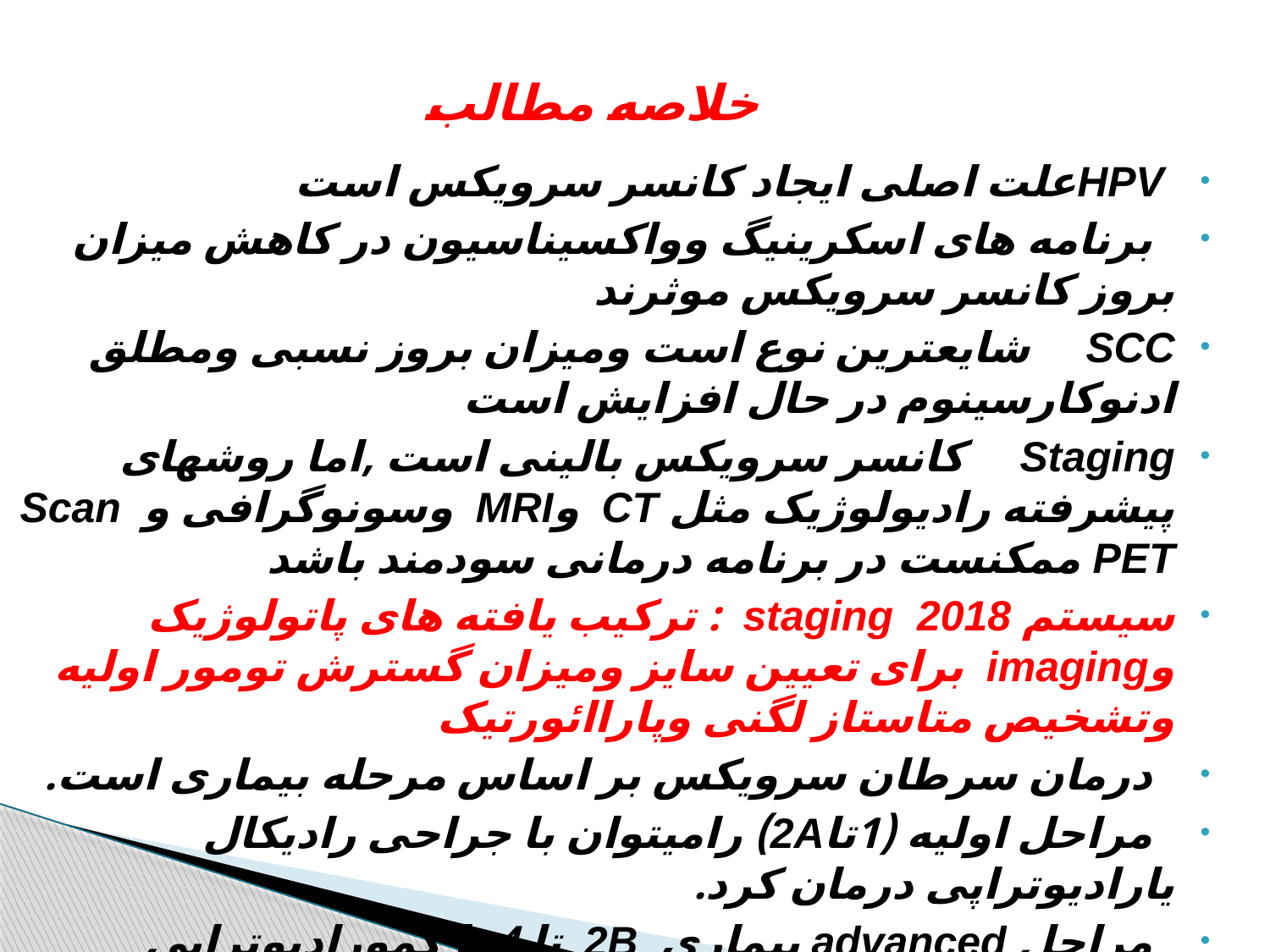

# خلاصه مطالب
 HPVعلت اصلی ایجاد کانسر سرویکس است
  برنامه های اسکرینیگ وواکسیناسیون در کاهش میزان بروز کانسر سرویکس موثرند
SCC     شایعترین نوع است ومیزان بروز نسبی ومطلق ادنوکارسینوم در حال افزایش است
Staging     کانسر سرویکس بالینی است ,اما روشهای پیشرفته رادیولوژیک مثل CT  وMRI  وسونوگرافی و Scan  PET ممکنست در برنامه درمانی سودمند باشد
سیستم staging  2018  : ترکیب یافته های پاتولوژیک وimaging  برای تعیین سایز ومیزان گسترش تومور اولیه وتشخیص متاستاز لگنی وپاراائورتیک
  درمان سرطان سرویکس بر اساس مرحله بیماری است.
  مراحل اولیه (1تا2A) رامیتوان با جراحی رادیکال یارادیوتراپی درمان کرد.
  مراحل advanced بیماری  2B  تا 4 با کمورادیوتراپی وبراکی تراپی بخوبی درمان میشوند